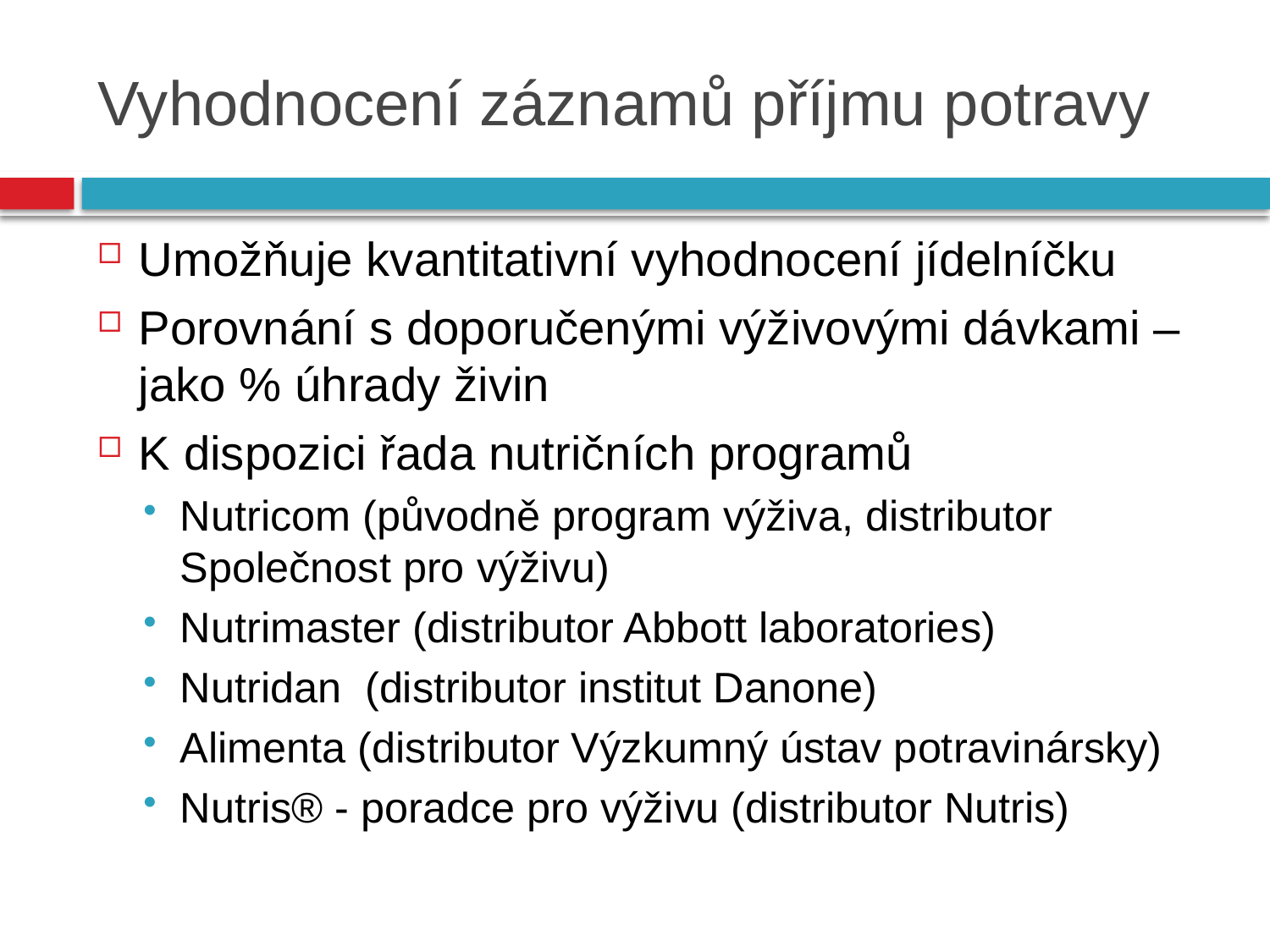

# Vyhodnocení záznamů příjmu potravy
Umožňuje kvantitativní vyhodnocení jídelníčku
Porovnání s doporučenými výživovými dávkami – jako % úhrady živin
K dispozici řada nutričních programů
Nutricom (původně program výživa, distributor Společnost pro výživu)
Nutrimaster (distributor Abbott laboratories)
Nutridan  (distributor institut Danone)
Alimenta (distributor Výzkumný ústav potravinársky)
Nutris® - poradce pro výživu (distributor Nutris)